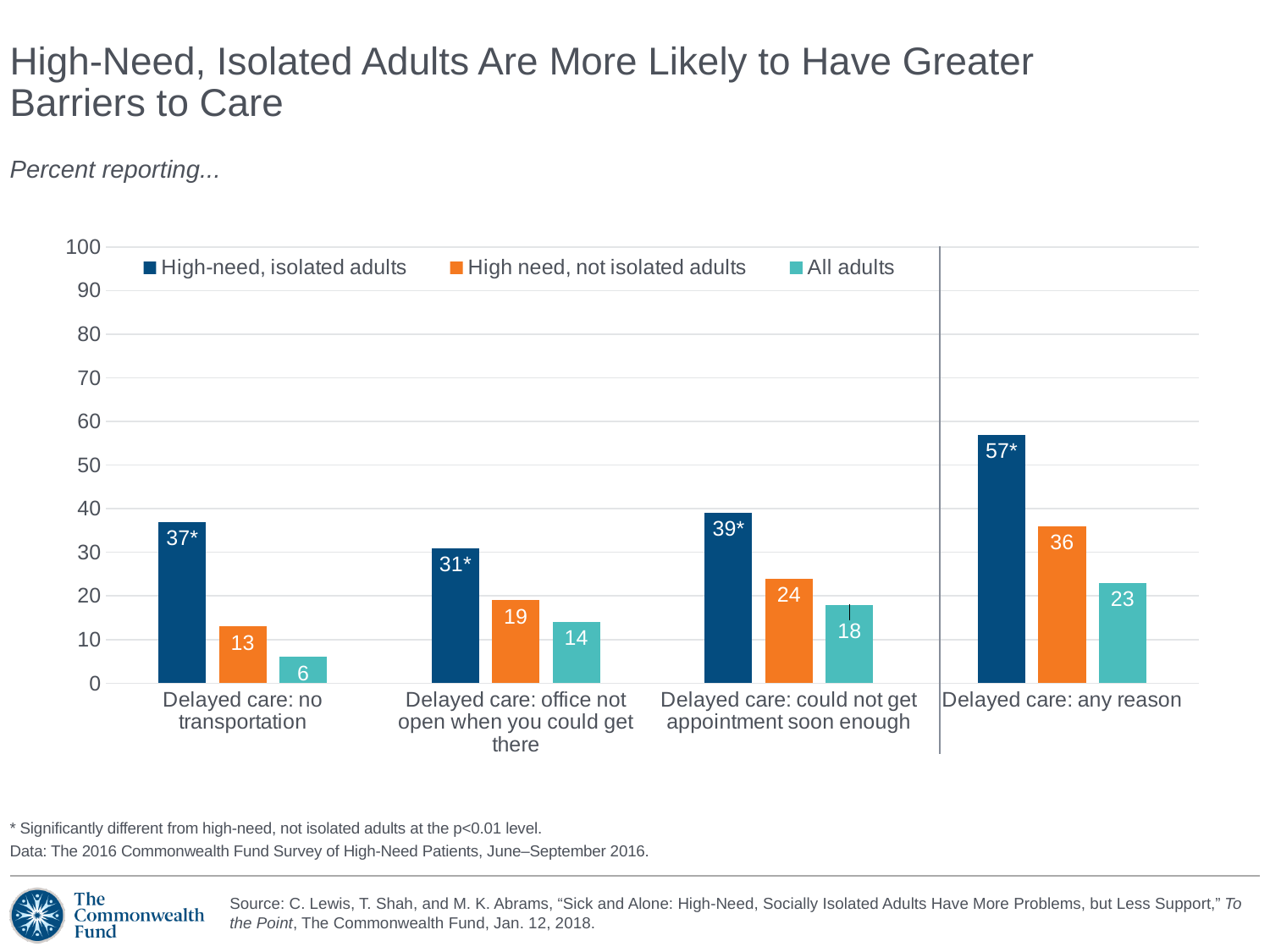

# High-Need, Isolated Adults Are More Likely to Have Greater Barriers to Care
Percent reporting...

### Chart

| Category | High-need, isolated adults | High need, not isolated adults | All adults |
|---|---|---|---|
| Delayed care: no transportation | 37.0 | 13.0 | 6.0 |
| Delayed care: office not open when you could get there | 31.0 | 19.0 | 14.0 |
| Delayed care: could not get appointment soon enough | 39.0 | 24.0 | 18.0 |
| Delayed care: any reason | 57.0 | 36.0 | 23.0 |
* Significantly different from high-need, not isolated adults at the p<0.01 level.
Data: The 2016 Commonwealth Fund Survey of High-Need Patients, June–September 2016.